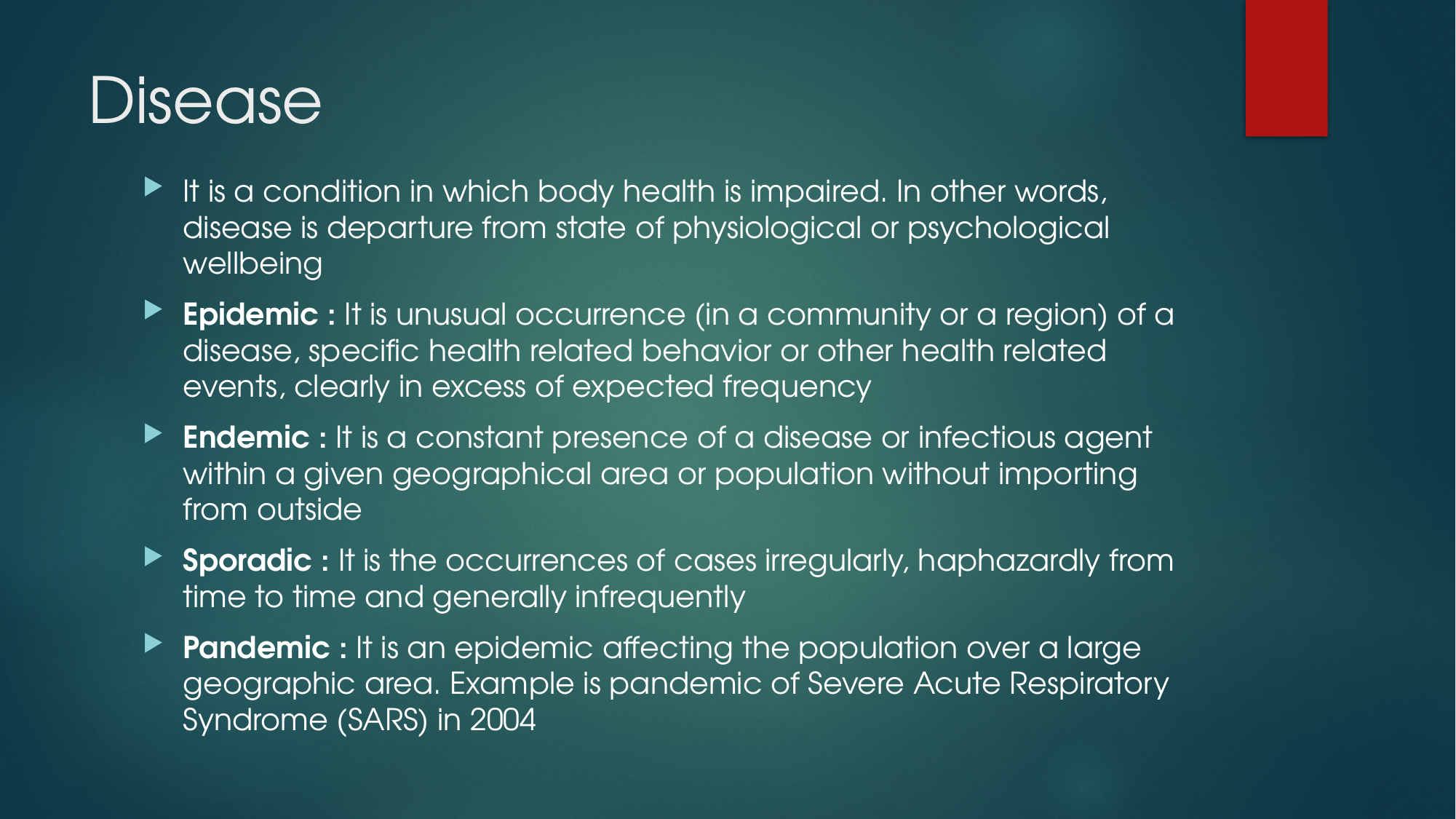

# Disease
It is a condition in which body health is impaired. In other words, disease is departure from state of physiological or psychological wellbeing
Epidemic : It is unusual occurrence (in a community or a region) of a disease, specific health related behavior or other health related events, clearly in excess of expected frequency
Endemic : It is a constant presence of a disease or infectious agent within a given geographical area or population without importing from outside
Sporadic : It is the occurrences of cases irregularly, haphazardly from time to time and generally infrequently
Pandemic : It is an epidemic affecting the population over a large geographic area. Example is pandemic of Severe Acute Respiratory Syndrome (SARS) in 2004